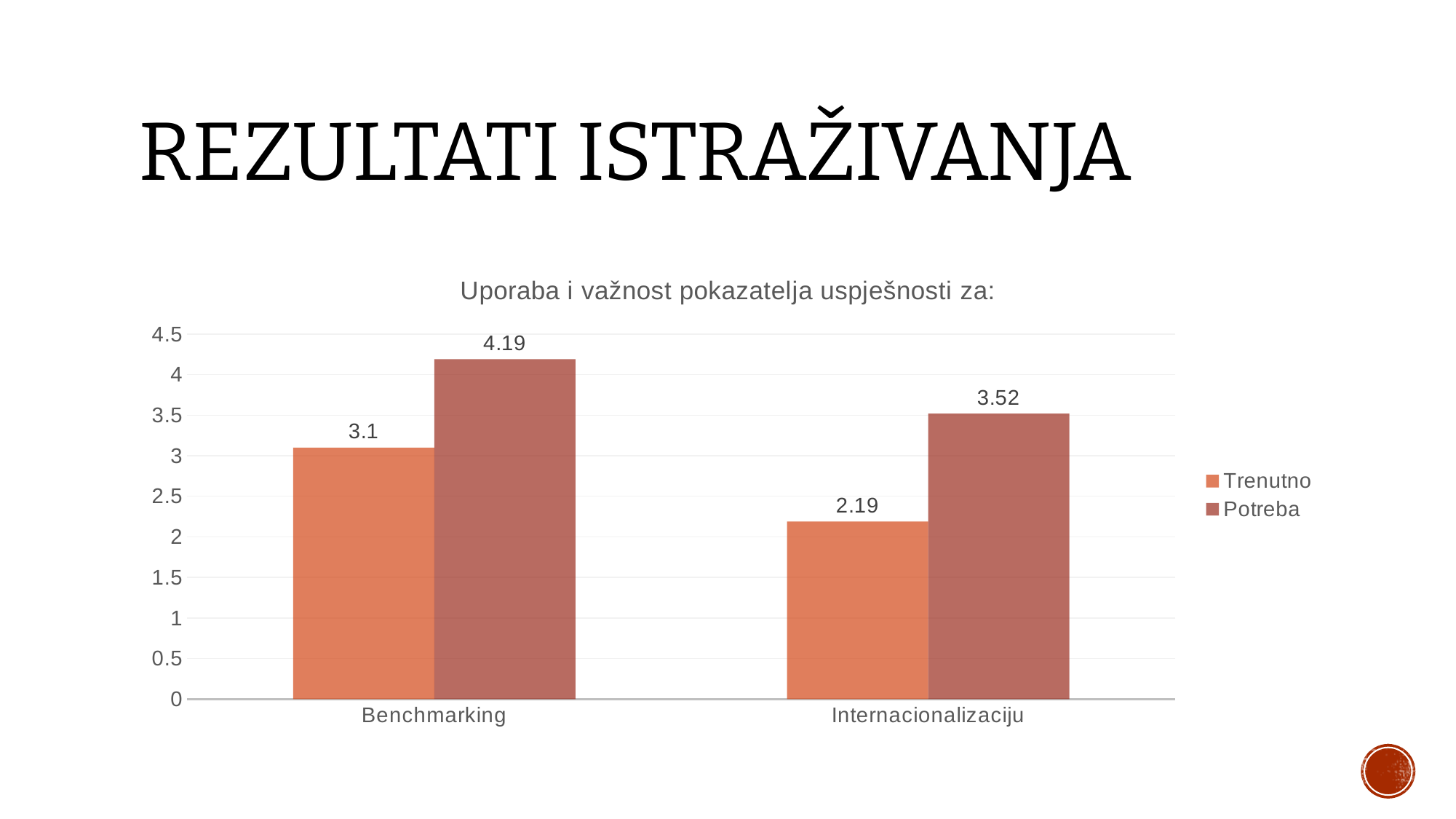

# Rezultati istraživanja

### Chart: Uporaba i važnost pokazatelja uspješnosti za:

| Category | Trenutno | Potreba |
|---|---|---|
| Benchmarking | 3.1 | 4.19 |
| Internacionalizaciju | 2.19 | 3.52 |